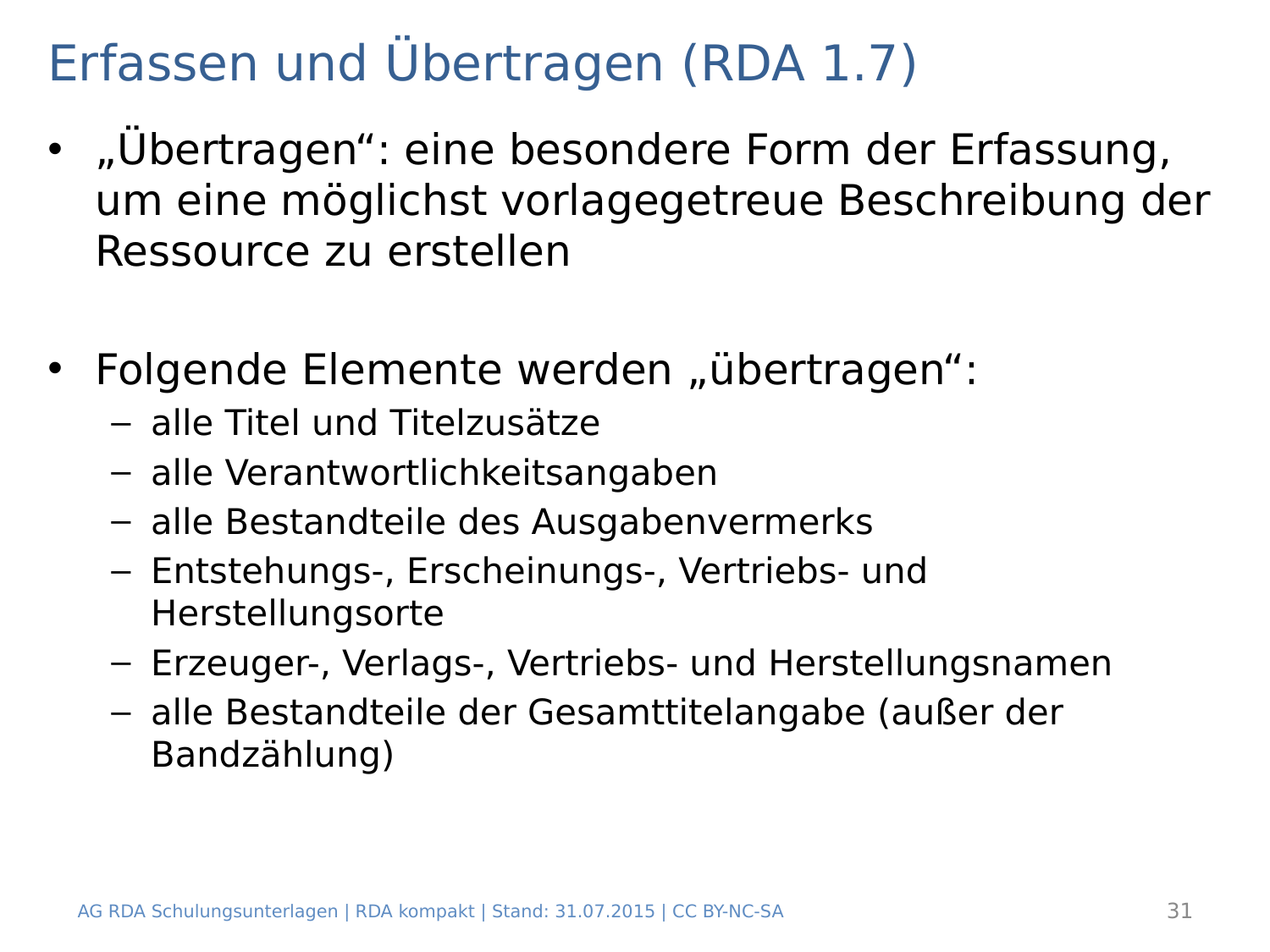

# Erfassen und Übertragen (RDA 1.7)
„Übertragen“: eine besondere Form der Erfassung, um eine möglichst vorlagegetreue Beschreibung der Ressource zu erstellen

Folgende Elemente werden „übertragen“:
alle Titel und Titelzusätze
alle Verantwortlichkeitsangaben
alle Bestandteile des Ausgabenvermerks
Entstehungs-, Erscheinungs-, Vertriebs- und Herstellungsorte
Erzeuger-, Verlags-, Vertriebs- und Herstellungsnamen
alle Bestandteile der Gesamttitelangabe (außer der Bandzählung)

AG RDA Schulungsunterlagen | RDA kompakt | Stand: 31.07.2015 | CC BY-NC-SA
31